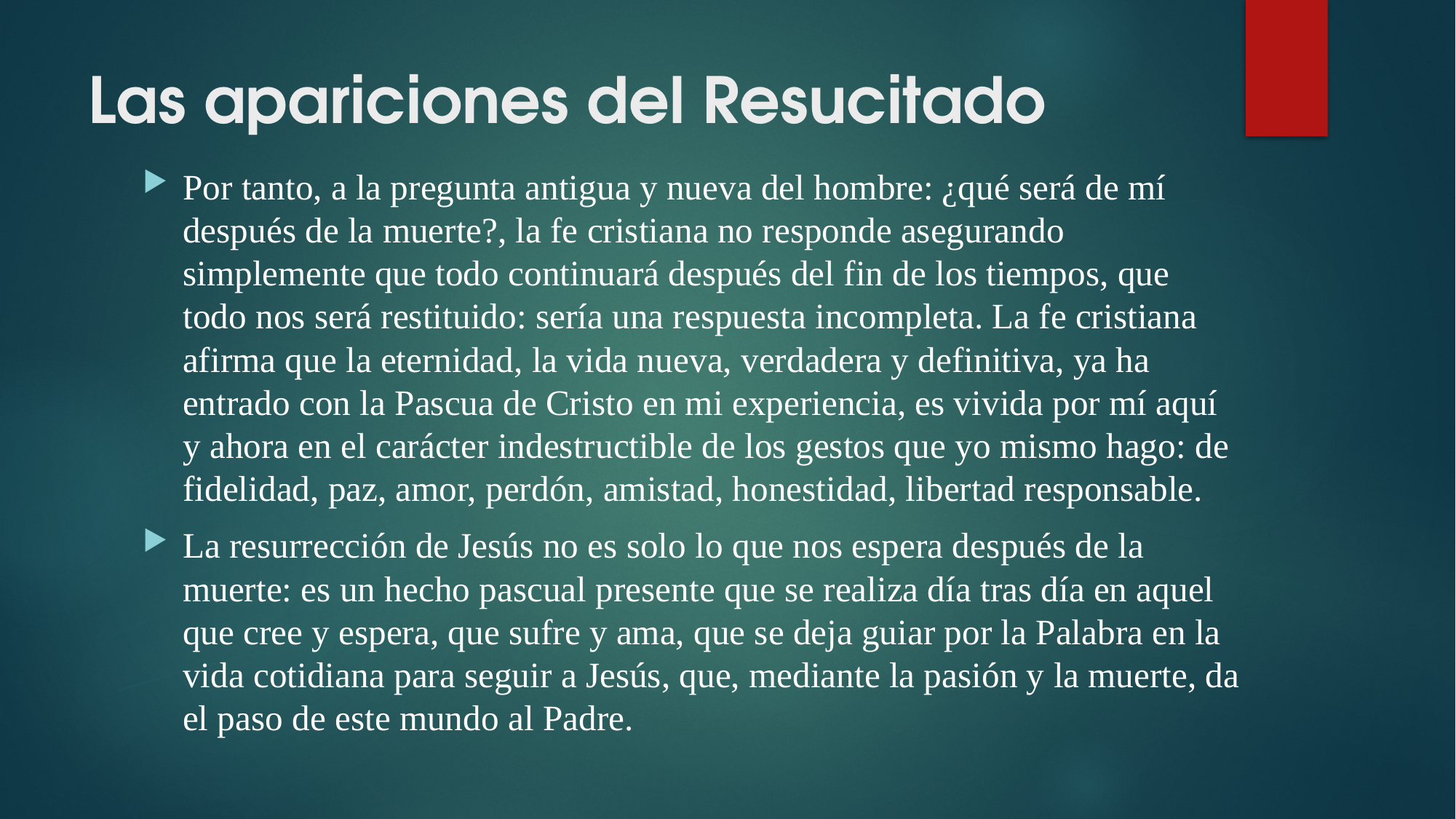

# Las apariciones del Resucitado
Por tanto, a la pregunta antigua y nueva del hombre: ¿qué será de mí después de la muerte?, la fe cristiana no responde asegurando simplemente que todo continuará después del fin de los tiempos, que todo nos será restituido: sería una respuesta incompleta. La fe cristiana afirma que la eternidad, la vida nue­va, verdadera y definitiva, ya ha entrado con la Pascua de Cris­to en mi experiencia, es vivida por mí aquí y ahora en el carácter indestructible de los gestos que yo mismo hago: de fidelidad, paz, amor, perdón, amistad, honestidad, libertad responsable.
La resurrección de Jesús no es solo lo que nos espera des­pués de la muerte: es un hecho pascual presente que se realiza día tras día en aquel que cree y espera, que sufre y ama, que se deja guiar por la Palabra en la vida cotidiana para seguir a Jesús, que, mediante la pasión y la muerte, da el paso de este mundo al Padre.